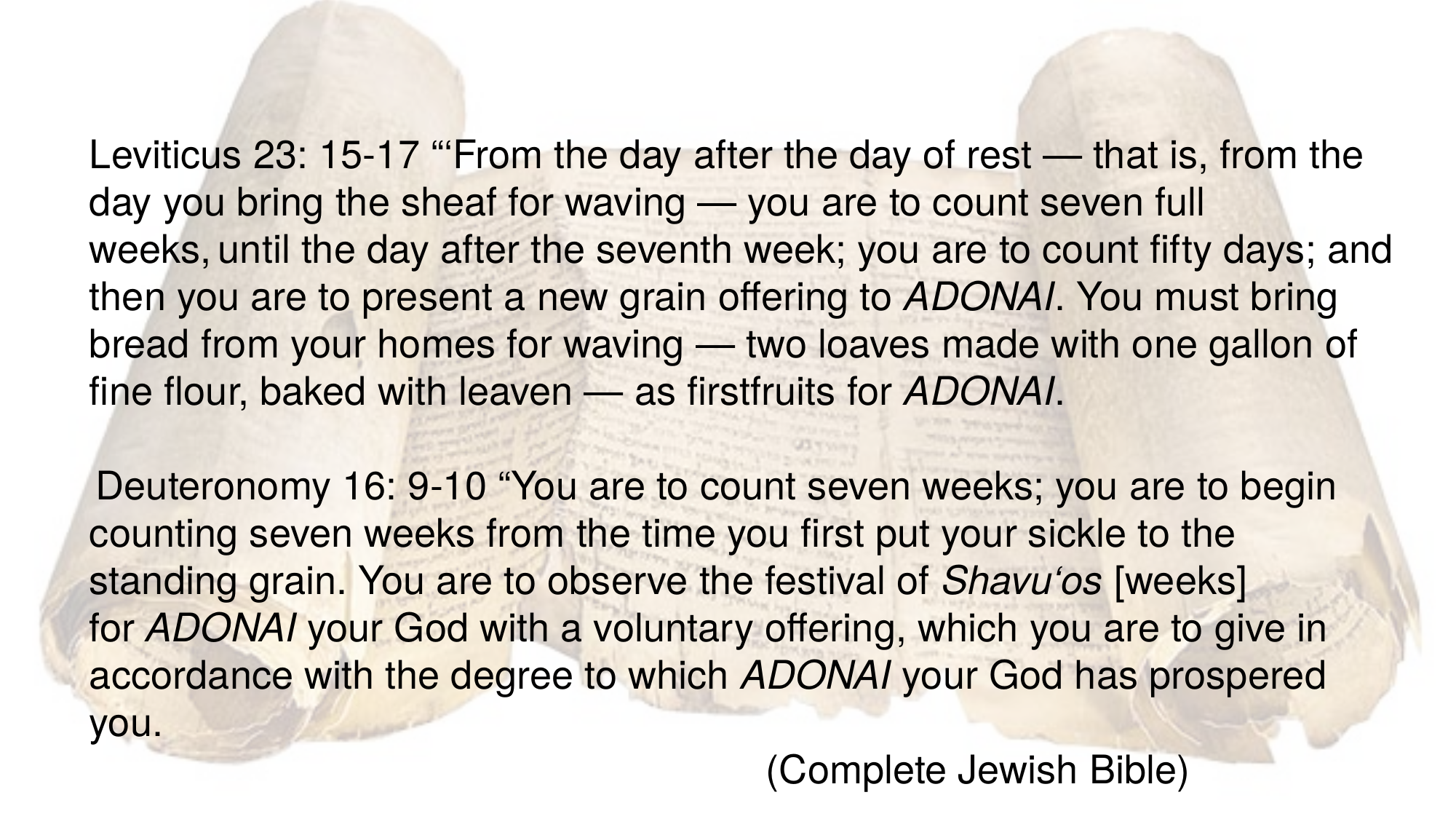

Leviticus 23: 15-17 “‘From the day after the day of rest — that is, from the day you bring the sheaf for waving — you are to count seven full weeks, until the day after the seventh week; you are to count fifty days; and then you are to present a new grain offering to Adonai. You must bring bread from your homes for waving — two loaves made with one gallon of fine flour, baked with leaven — as firstfruits for Adonai.

 Deuteronomy 16: 9-10 “You are to count seven weeks; you are to begin counting seven weeks from the time you first put your sickle to the standing grain. You are to observe the festival of Shavu‘os [weeks] for Adonai your God with a voluntary offering, which you are to give in accordance with the degree to which Adonai your God has prospered you.
                                                              (Complete Jewish Bible)